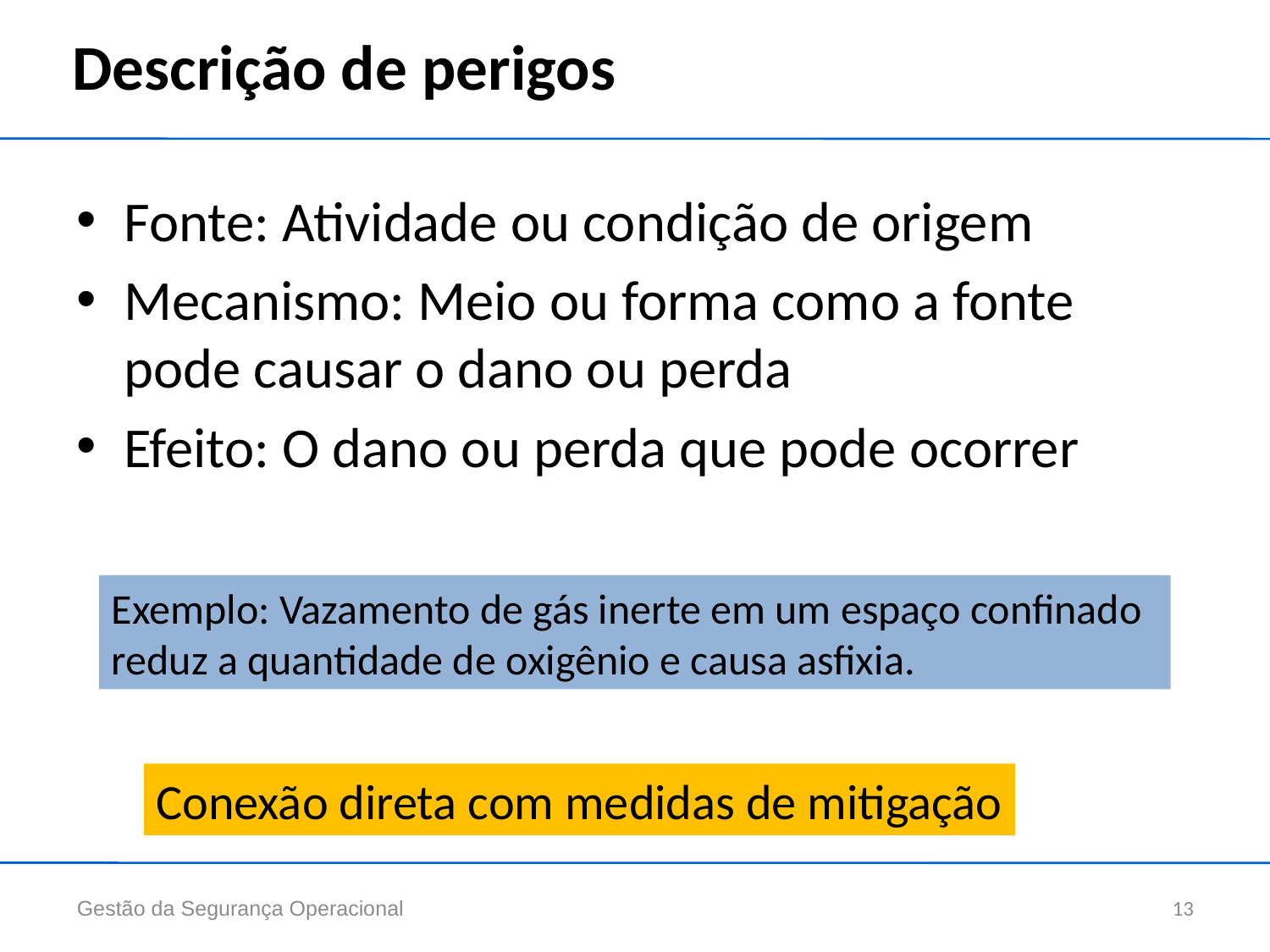

# Descrição de perigos
Fonte: Atividade ou condição de origem
Mecanismo: Meio ou forma como a fonte pode causar o dano ou perda
Efeito: O dano ou perda que pode ocorrer
Exemplo: Vazamento de gás inerte em um espaço confinado reduz a quantidade de oxigênio e causa asfixia.
Conexão direta com medidas de mitigação
Gestão da Segurança Operacional
13